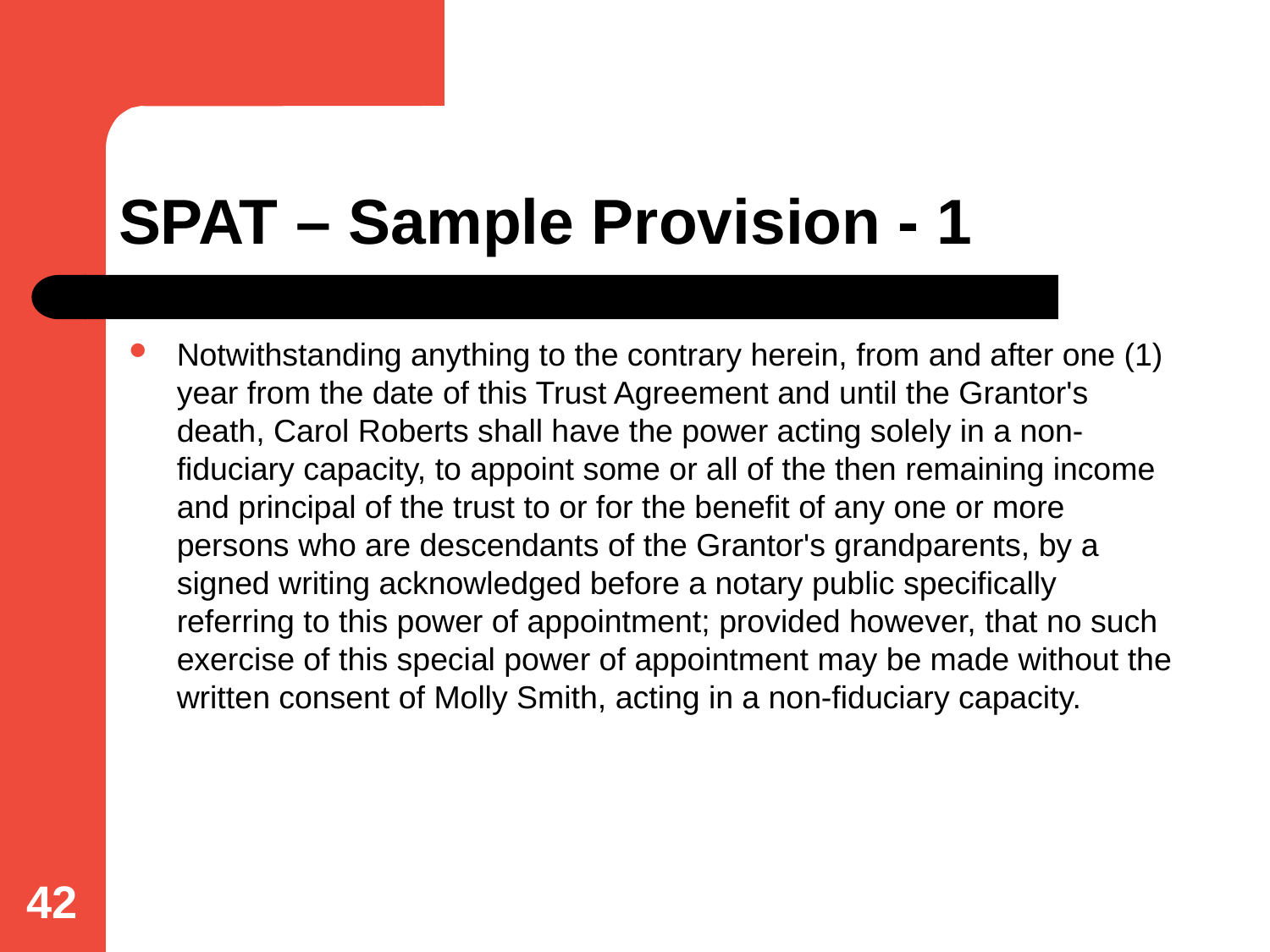

# SPAT – Sample Provision - 1
Notwithstanding anything to the contrary herein, from and after one (1) year from the date of this Trust Agreement and until the Grantor's death, Carol Roberts shall have the power acting solely in a non-fiduciary capacity, to appoint some or all of the then remaining income and principal of the trust to or for the benefit of any one or more persons who are descendants of the Grantor's grandparents, by a signed writing acknowledged before a notary public specifically referring to this power of appointment; provided however, that no such exercise of this special power of appointment may be made without the written consent of Molly Smith, acting in a non-fiduciary capacity.
42